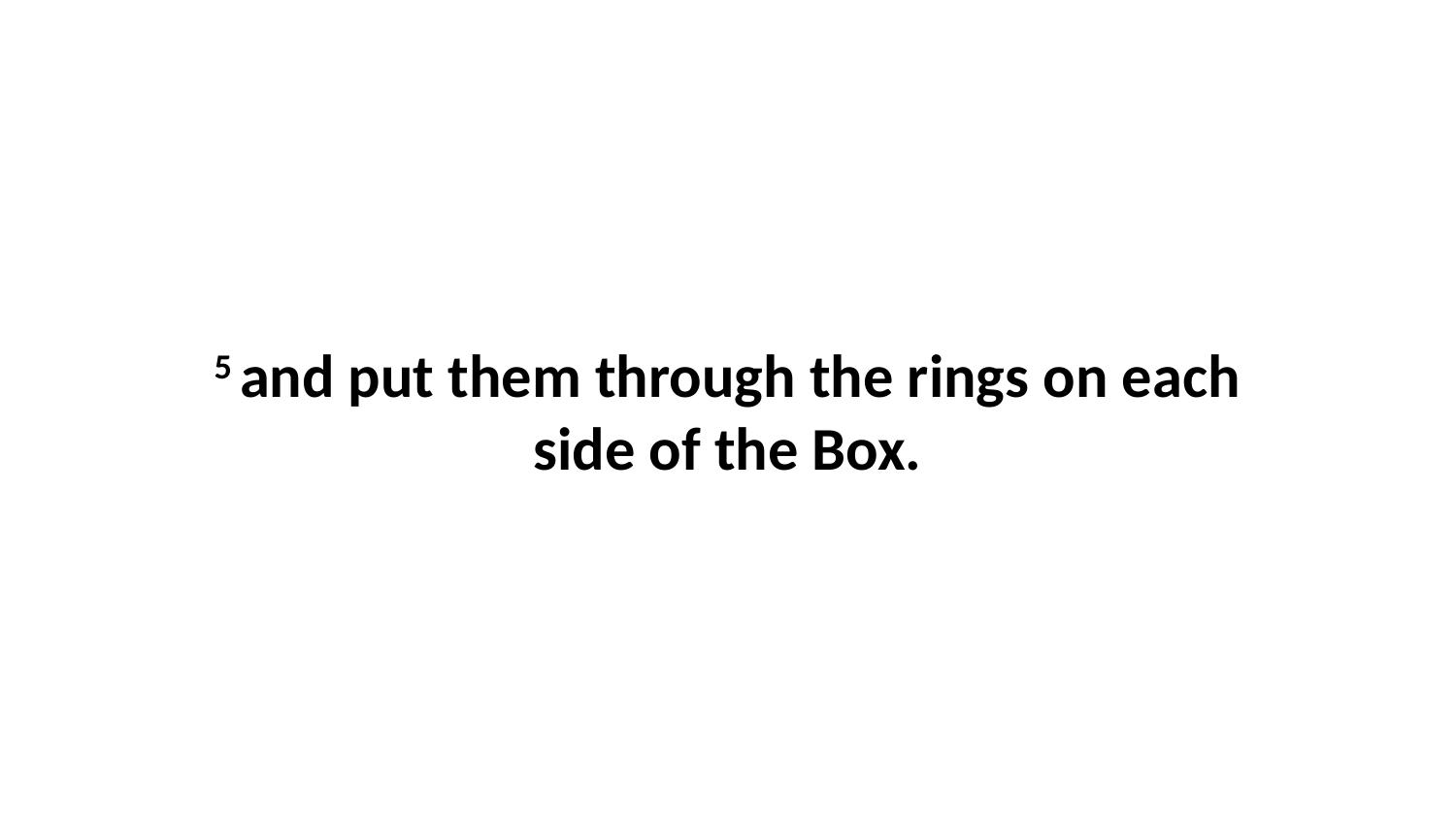

5 and put them through the rings on each side of the Box.